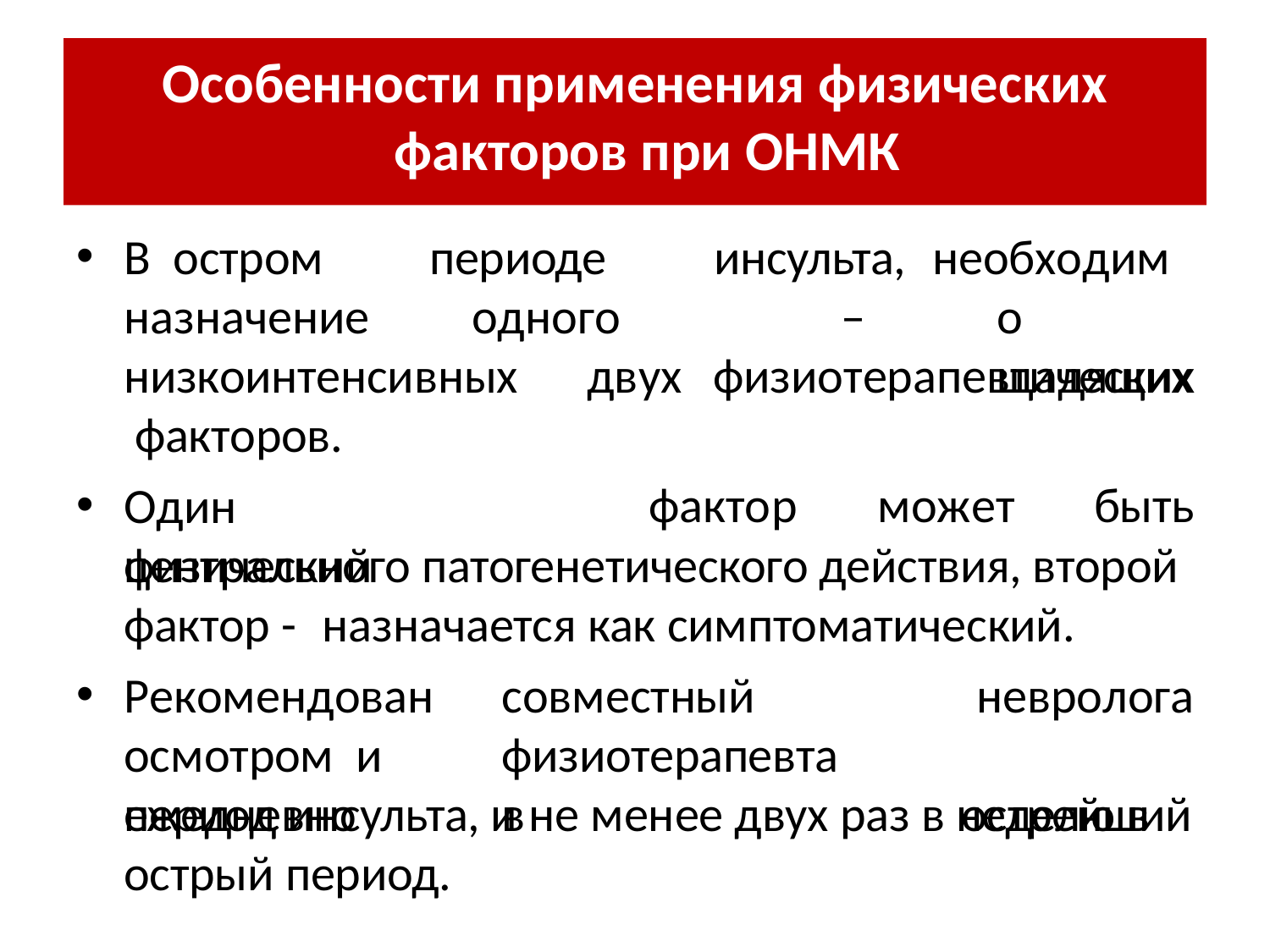

# Особенности применения физических  факторов при ОНМК
В	остром  назначение
периоде	инсульта,  одного		–	двух
необходимо  щадящих
низкоинтенсивных  факторов.
Один	физический
физиотерапевтических

фактор	может	быть
центрального патогенетического действия, второй  фактор -	назначается как симптоматический.
Рекомендован	совместный	осмотром  и	физиотерапевта	ежедневно	в
невролога  острейший
период инсульта, и не менее двух раз в неделю в  острый период.